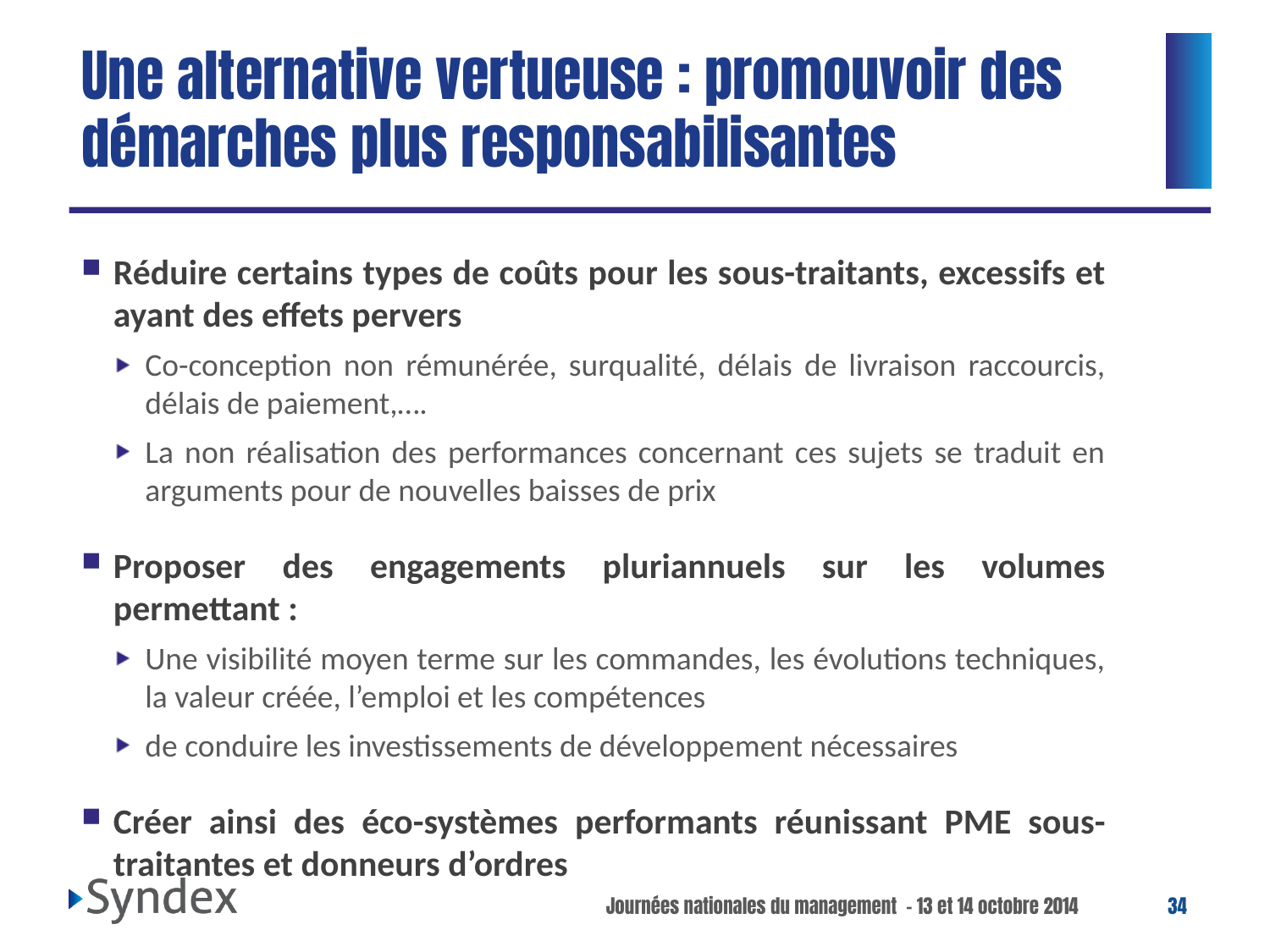

# Une alternative vertueuse : promouvoir des démarches plus responsabilisantes
Réduire certains types de coûts pour les sous-traitants, excessifs et ayant des effets pervers
Co-conception non rémunérée, surqualité, délais de livraison raccourcis, délais de paiement,….
La non réalisation des performances concernant ces sujets se traduit en arguments pour de nouvelles baisses de prix
Proposer des engagements pluriannuels sur les volumes permettant :
Une visibilité moyen terme sur les commandes, les évolutions techniques, la valeur créée, l’emploi et les compétences
de conduire les investissements de développement nécessaires
Créer ainsi des éco-systèmes performants réunissant PME sous-traitantes et donneurs d’ordres